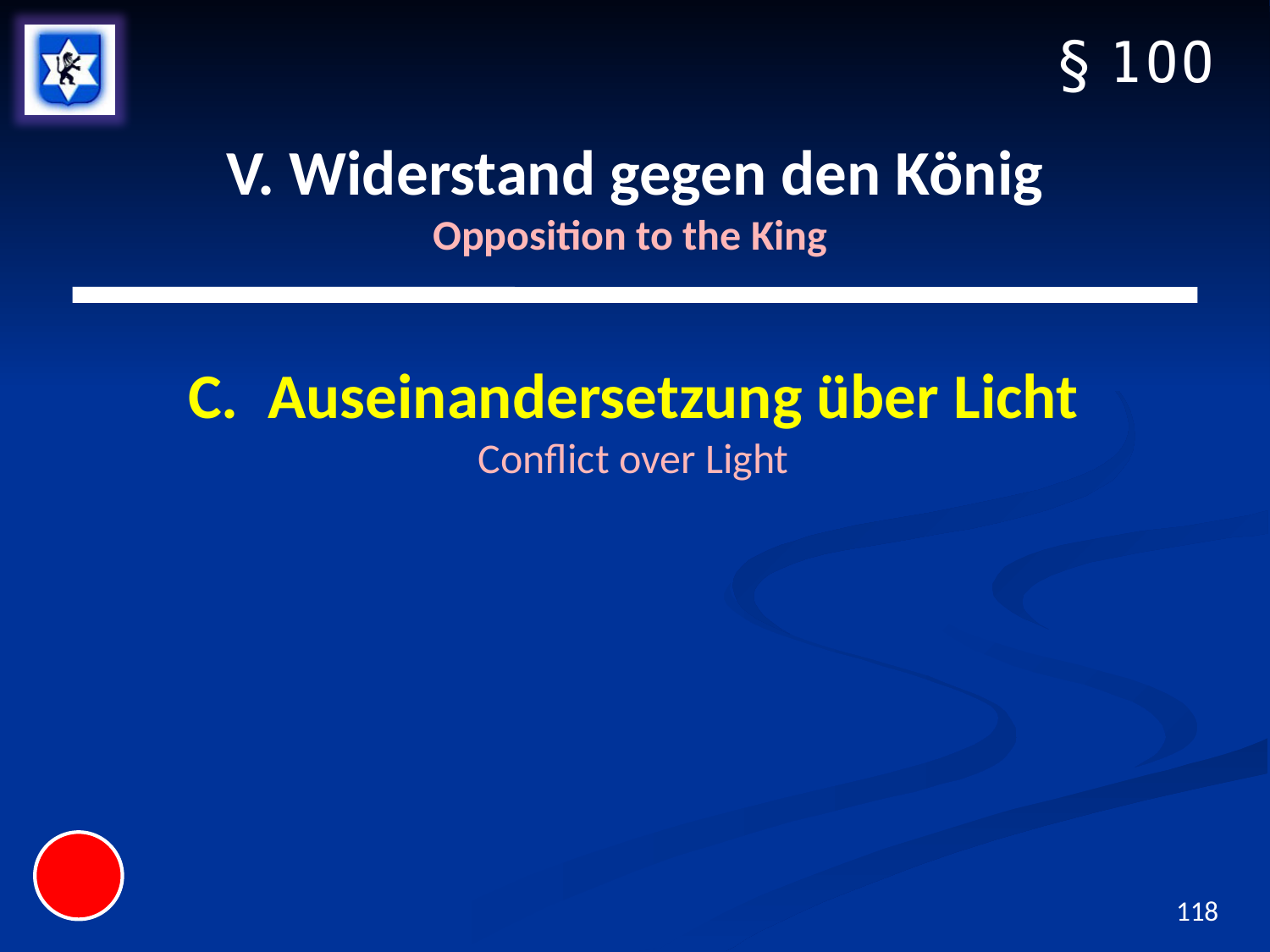

§ 100
# V. Widerstand gegen den König Opposition to the King
C.  Auseinandersetzung über Licht
Conflict over Light

118